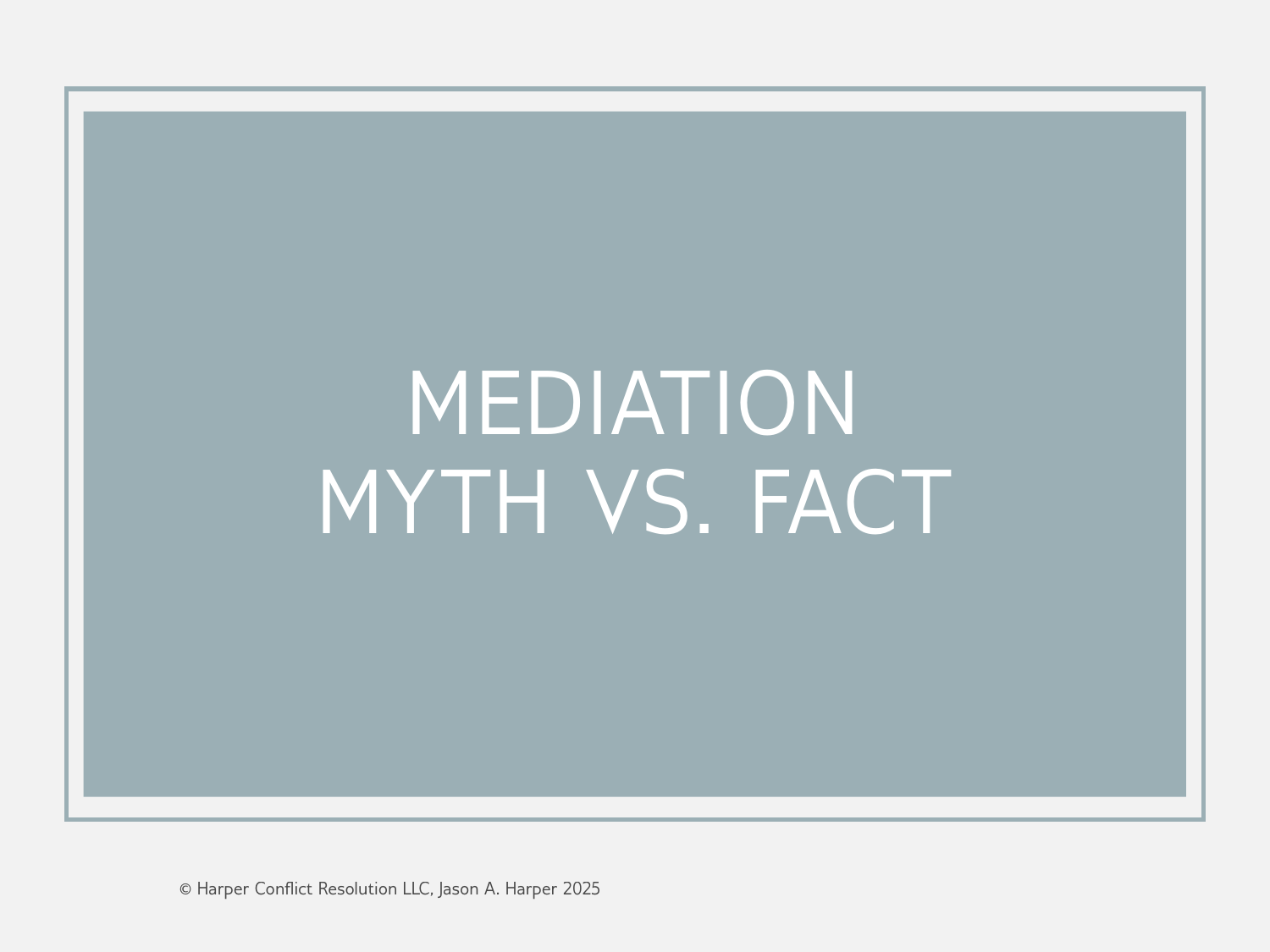

# Mediation Myth vs. Fact
© Harper Conflict Resolution LLC, Jason A. Harper 2025